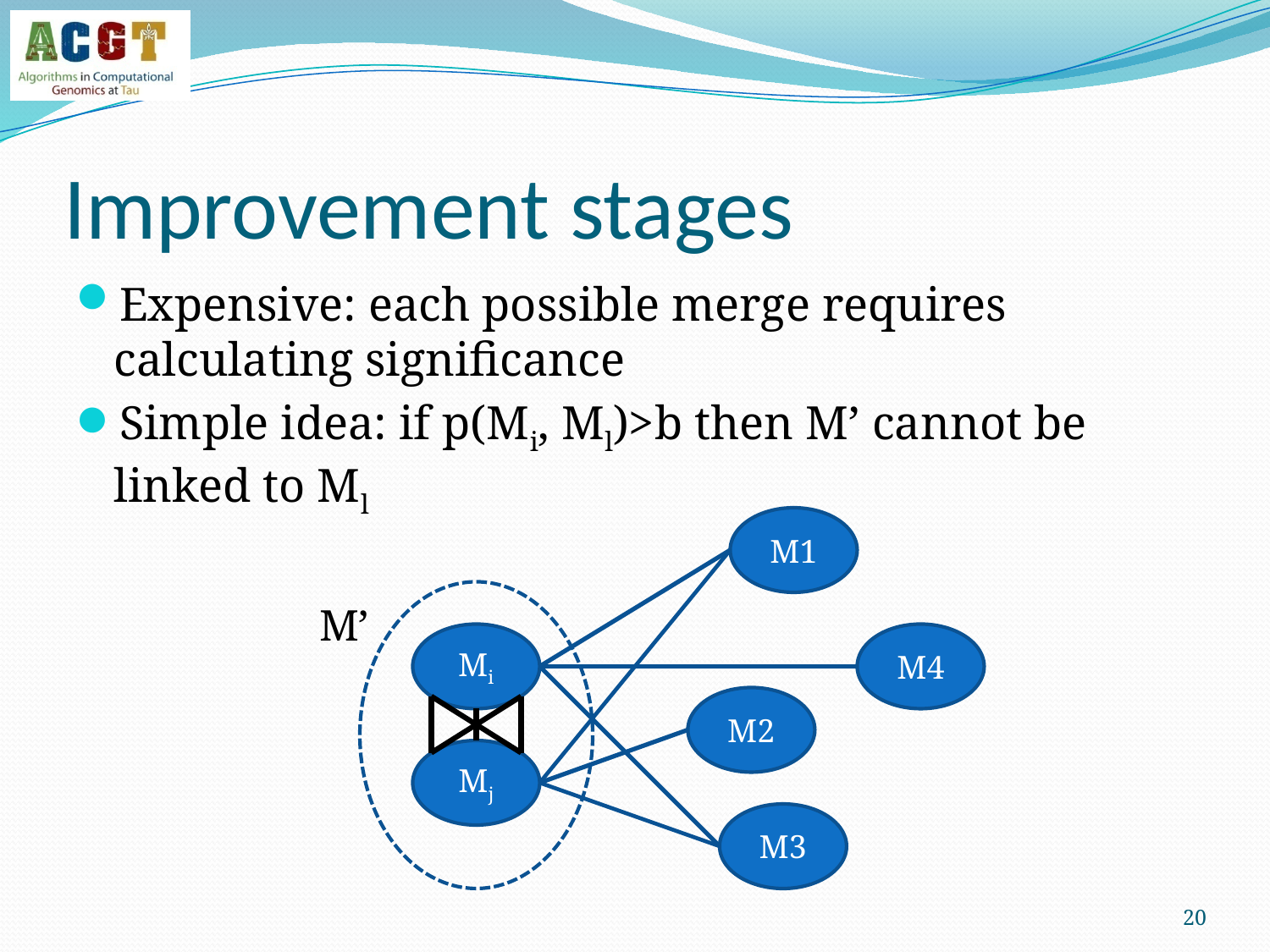

# Improvement stages
Expensive: each possible merge requires calculating significance
Simple idea: if p(Mi, Ml)>b then M’ cannot be linked to Ml
M1

M’
Mi
M4
M2
Mj
M3
20